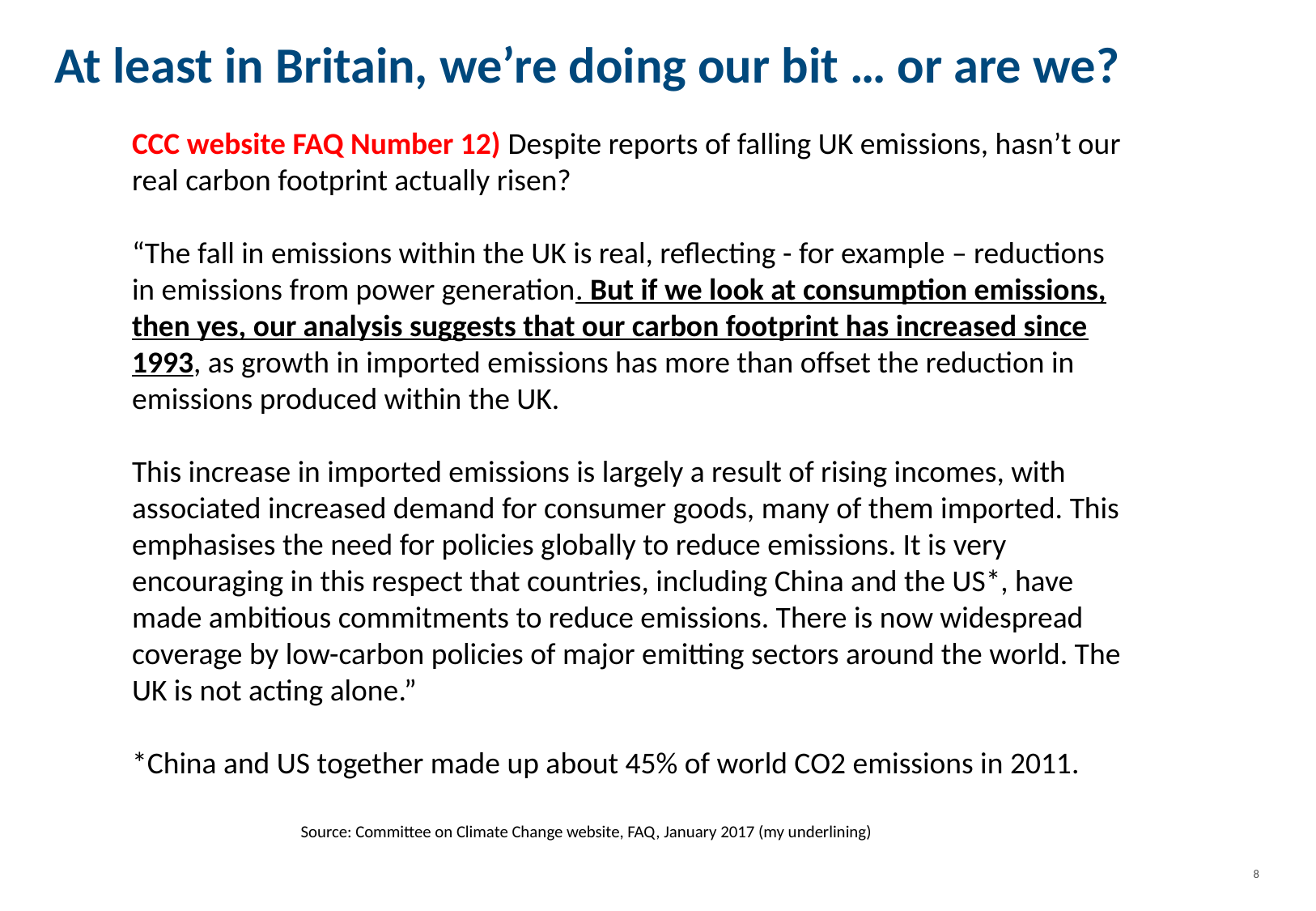

# At least in Britain, we’re doing our bit … or are we?
CCC website FAQ Number 12) Despite reports of falling UK emissions, hasn’t our real carbon footprint actually risen?

“The fall in emissions within the UK is real, reflecting - for example – reductions in emissions from power generation. But if we look at consumption emissions, then yes, our analysis suggests that our carbon footprint has increased since 1993, as growth in imported emissions has more than offset the reduction in emissions produced within the UK.

This increase in imported emissions is largely a result of rising incomes, with associated increased demand for consumer goods, many of them imported. This emphasises the need for policies globally to reduce emissions. It is very encouraging in this respect that countries, including China and the US*, have made ambitious commitments to reduce emissions. There is now widespread coverage by low-carbon policies of major emitting sectors around the world. The UK is not acting alone.”

*China and US together made up about 45% of world CO2 emissions in 2011.
Source: Committee on Climate Change website, FAQ, January 2017 (my underlining)